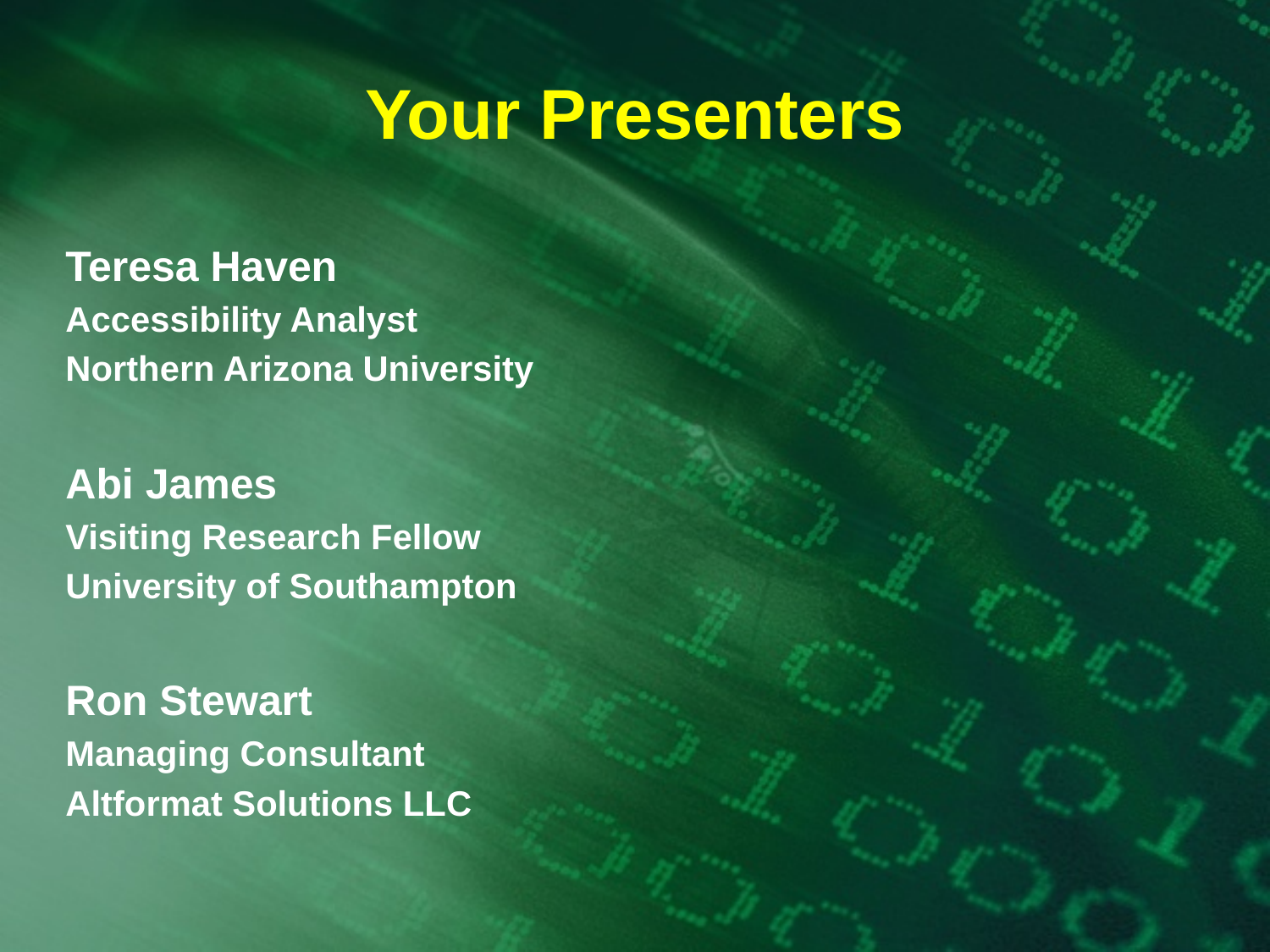

# Your Presenters
Teresa Haven
Accessibility Analyst
Northern Arizona University

Abi James
Visiting Research Fellow
University of Southampton

Ron Stewart
Managing Consultant
Altformat Solutions LLC